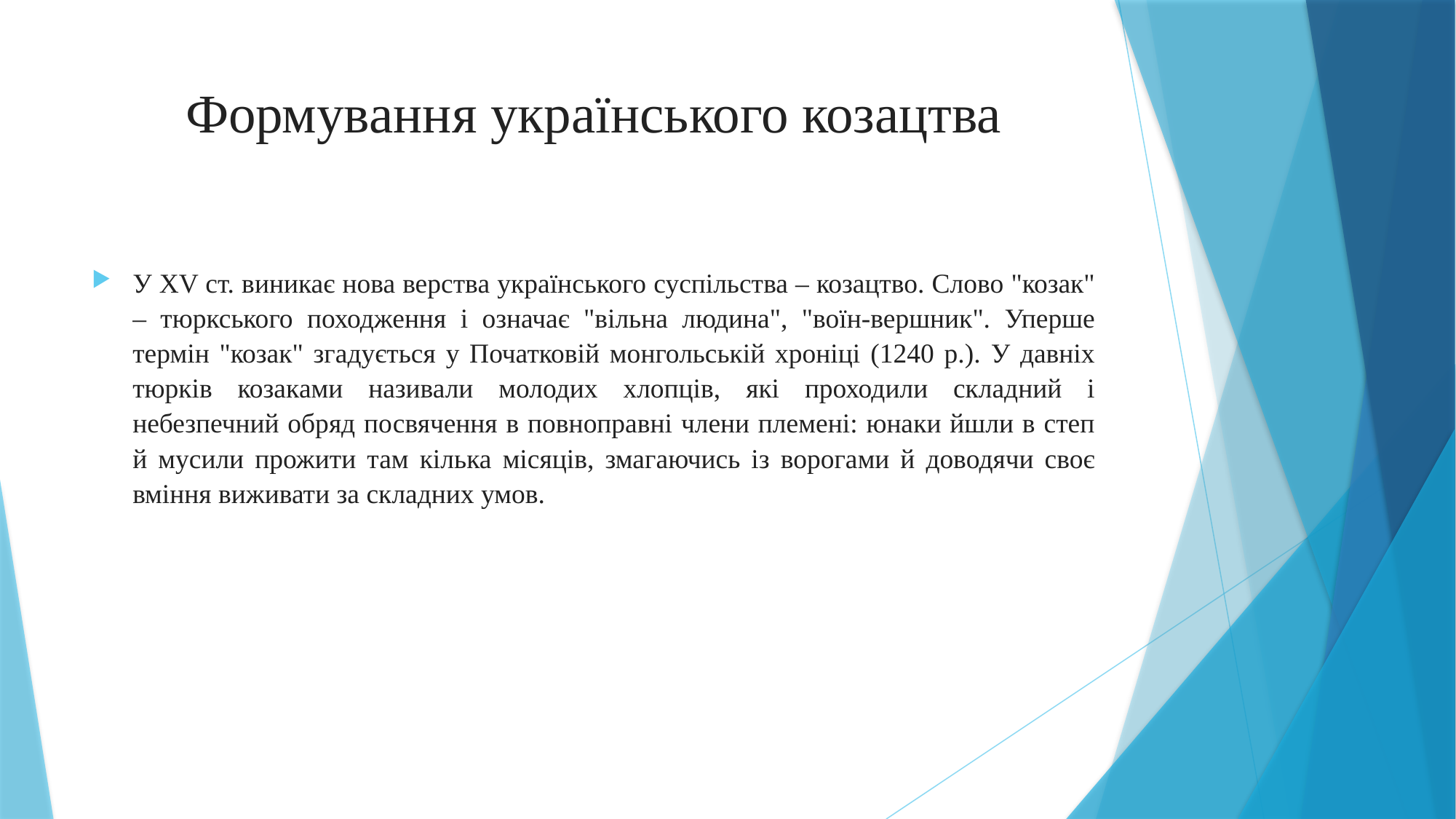

# Формування українського козацтва
У XV ст. виникає нова верства українського суспільства – козацтво. Слово "козак" – тюркського походження і означає "вільна людина", "воїн-вершник". Уперше термін "козак" згадується у Початковій монгольській хроніці (1240 р.). У давніх тюрків козаками називали молодих хлопців, які проходили складний і небезпечний обряд посвячення в повноправні члени племені: юнаки йшли в степ й мусили прожити там кілька місяців, змагаючись із ворогами й доводячи своє вміння виживати за складних умов.